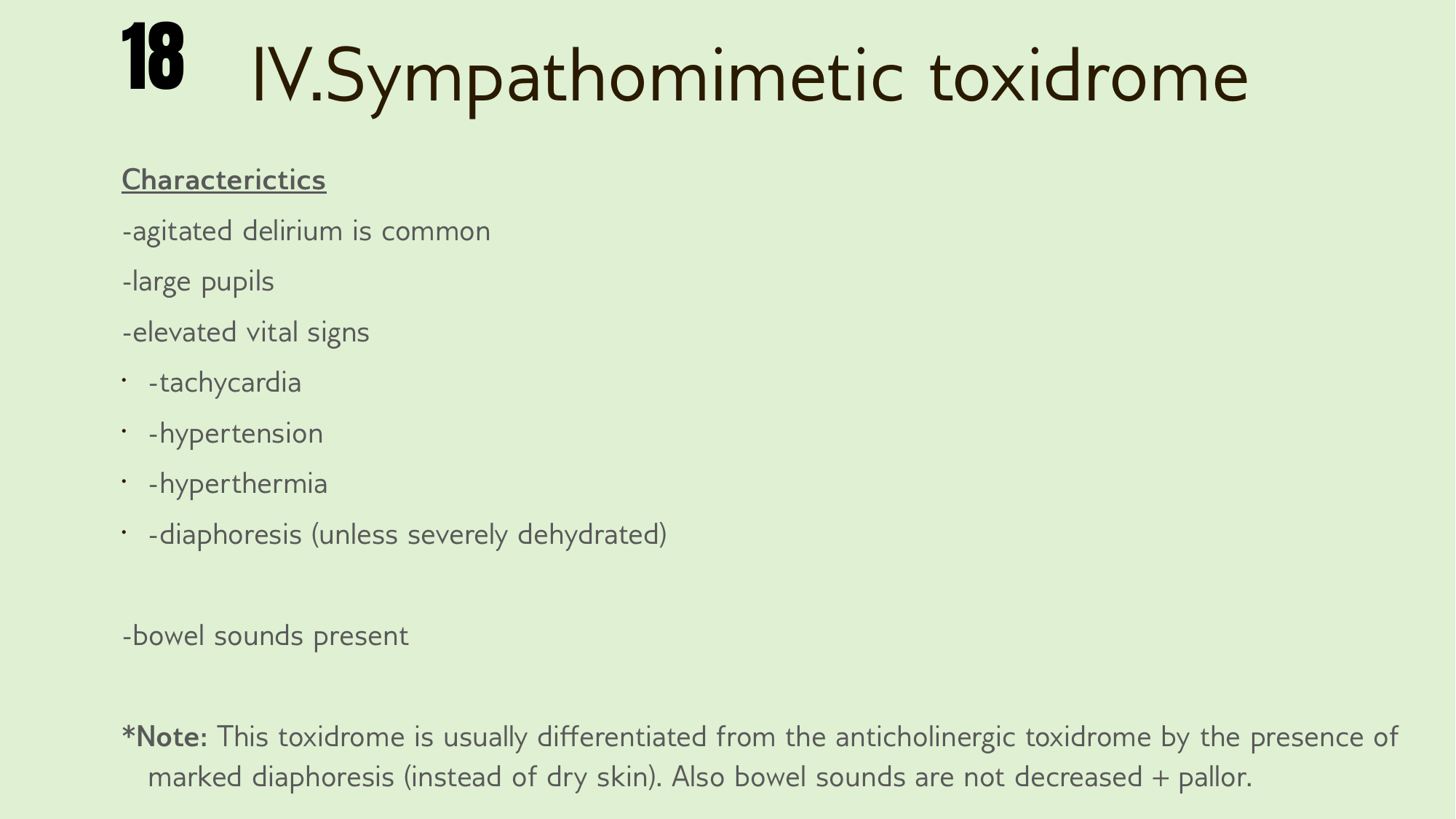

18
IV.Sympathomimetic toxidrome
Characterictics
-agitated delirium is common
-large pupils
-elevated vital signs
-tachycardia
-hypertension
-hyperthermia
-diaphoresis (unless severely dehydrated)

-bowel sounds present

*Note: This toxidrome is usually differentiated from the anticholinergic toxidrome by the presence of marked diaphoresis (instead of dry skin). Also bowel sounds are not decreased + pallor.

Common Causes
-overdose of cocaine or amphetamine
-alcohol or sedative hypnotic withdrawal results in similar findings.